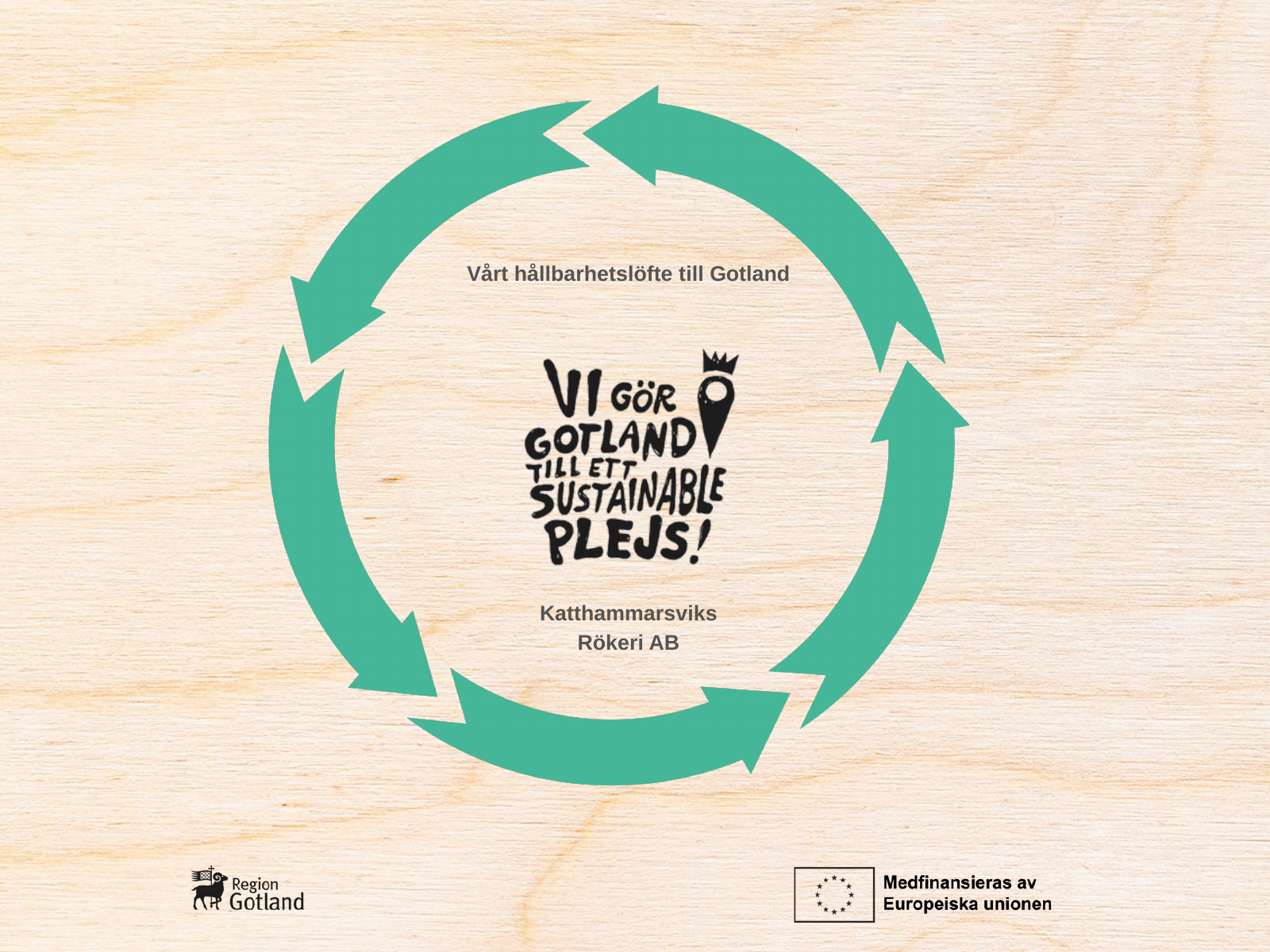

Vårt hållbarhetslöfte till Gotland

Katthammarsviks Rökeri AB